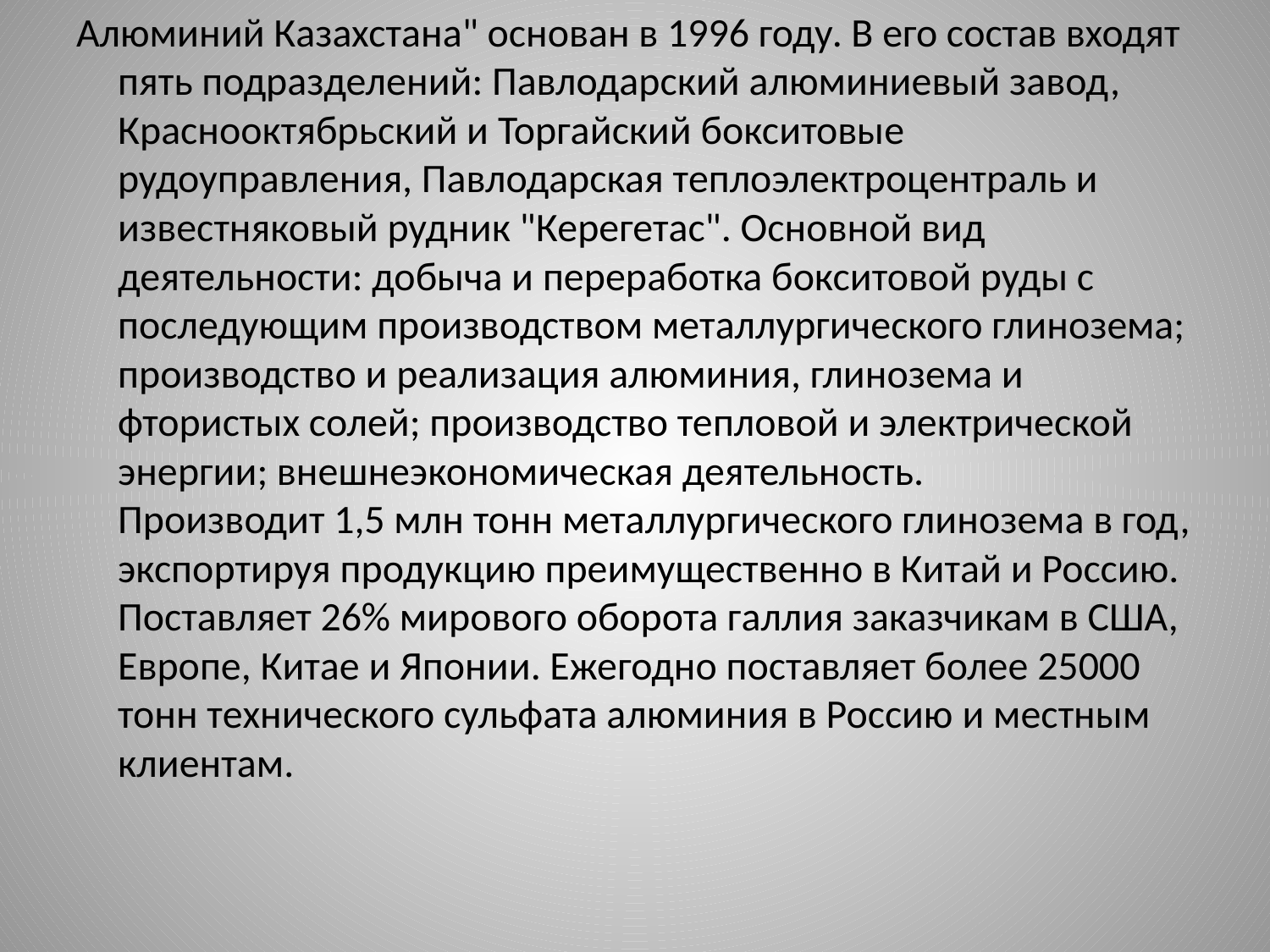

Алюминий Казахстана" основан в 1996 году. В его состав входят пять подразделений: Павлодарский алюминиевый завод, Краснооктябрьский и Торгайский бокситовые рудоуправления, Павлодарская теплоэлектроцентраль и известняковый рудник "Керегетас". Основной вид деятельности: добыча и переработка бокситовой руды с последующим производством металлургического глинозема; производство и реализация алюминия, глинозема и фтористых солей; производство тепловой и электрической энергии; внешнеэкономическая деятельность.
Производит 1,5 млн тонн металлургического глинозема в год, экспортируя продукцию преимущественно в Китай и Россию. Поставляет 26% мирового оборота галлия заказчикам в США, Европе, Китае и Японии. Ежегодно поставляет более 25000 тонн технического сульфата алюминия в Россию и местным клиентам.